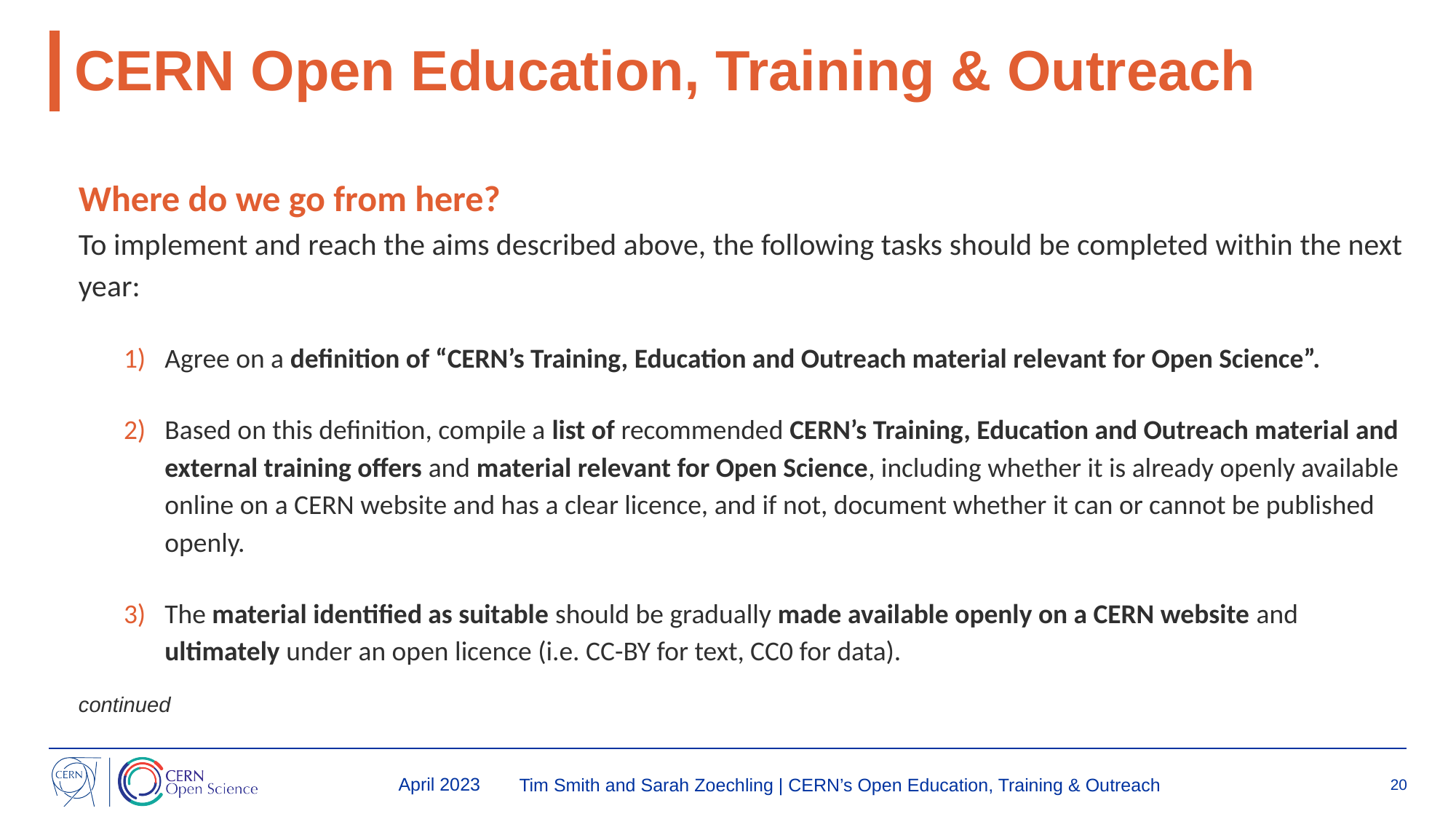

# CERN Open Education, Training & Outreach
Where do we go from here?
To implement and reach the aims described above, the following tasks should be completed within the next year:
Agree on a definition of “CERN’s Training, Education and Outreach material relevant for Open Science”.
Based on this definition, compile a list of recommended CERN’s Training, Education and Outreach material and external training offers and material relevant for Open Science, including whether it is already openly available online on a CERN website and has a clear licence, and if not, document whether it can or cannot be published openly.
The material identified as suitable should be gradually made available openly on a CERN website and ultimately under an open licence (i.e. CC-BY for text, CC0 for data).
continued

 April 2023
Tim Smith and Sarah Zoechling | CERN’s Open Education, Training & Outreach
20